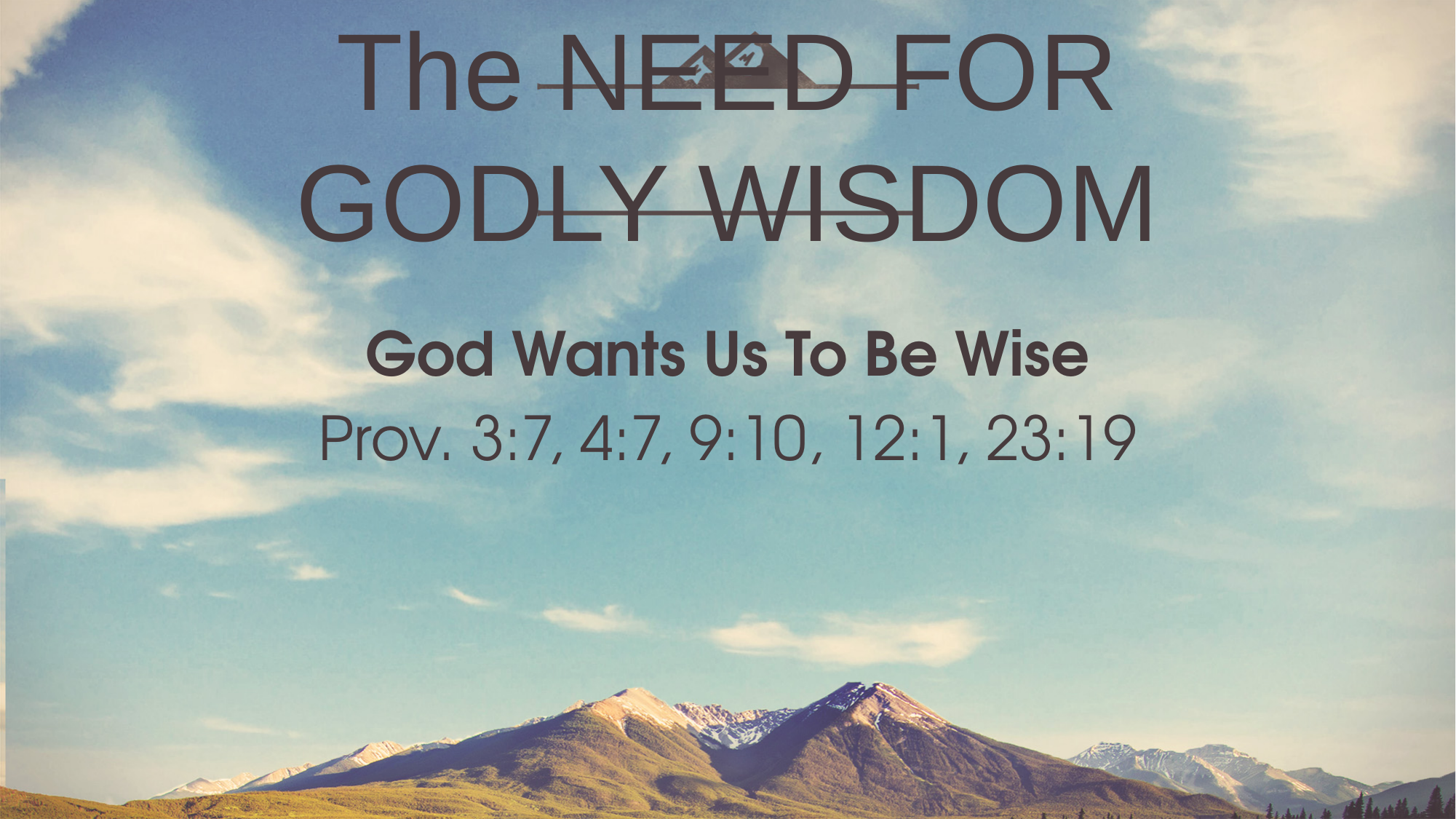

# The NEED FOR GODLY WISDOM

God Wants Us To Be Wise
Prov. 3:7, 4:7, 9:10, 12:1, 23:19